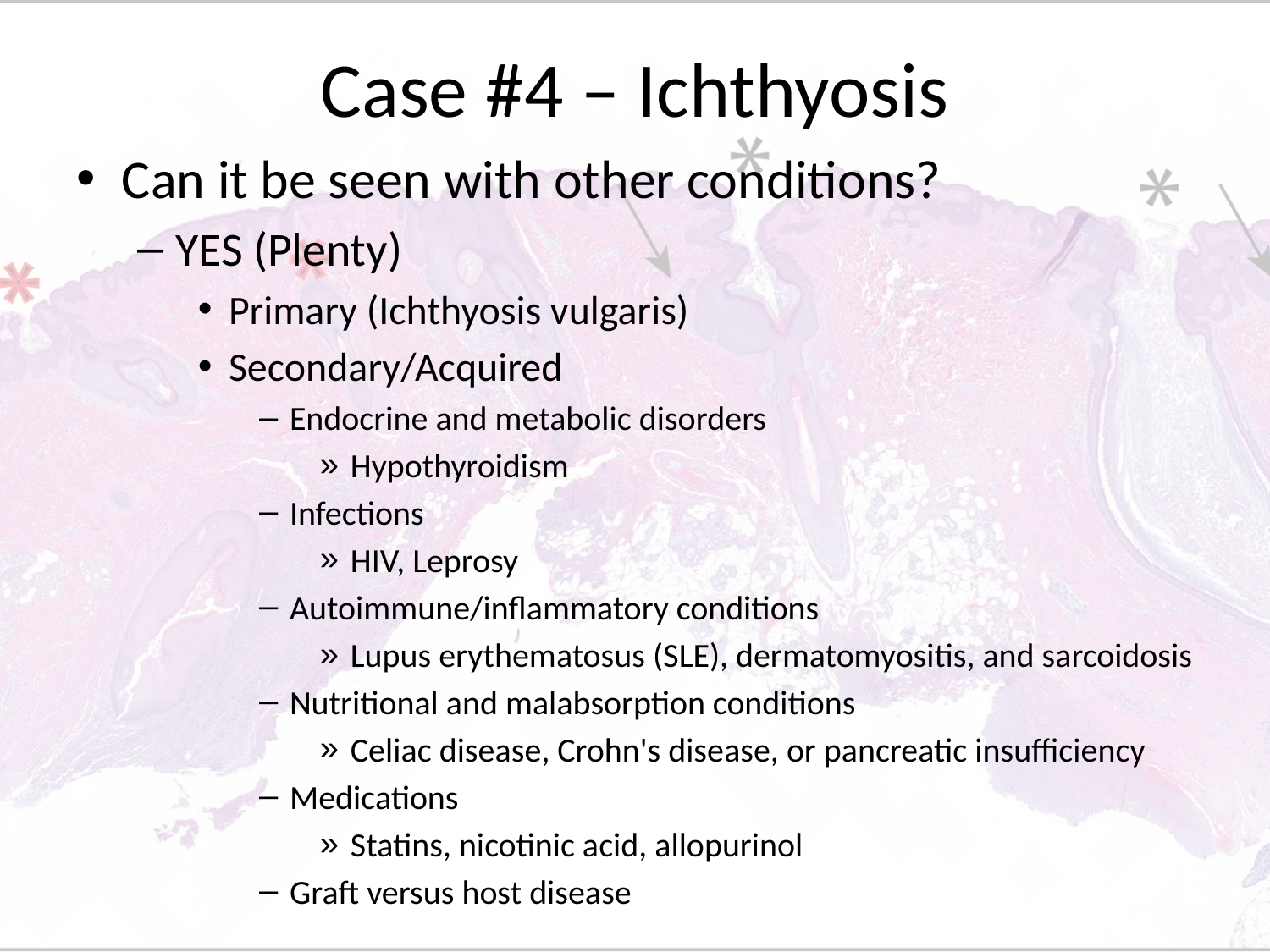

# Case #4 – Ichthyosis
Can it be seen with other conditions?
YES (Plenty)
Primary (Ichthyosis vulgaris)
Secondary/Acquired
Endocrine and metabolic disorders
Hypothyroidism
Infections
HIV, Leprosy
Autoimmune/inflammatory conditions
Lupus erythematosus (SLE), dermatomyositis, and sarcoidosis
Nutritional and malabsorption conditions
Celiac disease, Crohn's disease, or pancreatic insufficiency
Medications
Statins, nicotinic acid, allopurinol
Graft versus host disease